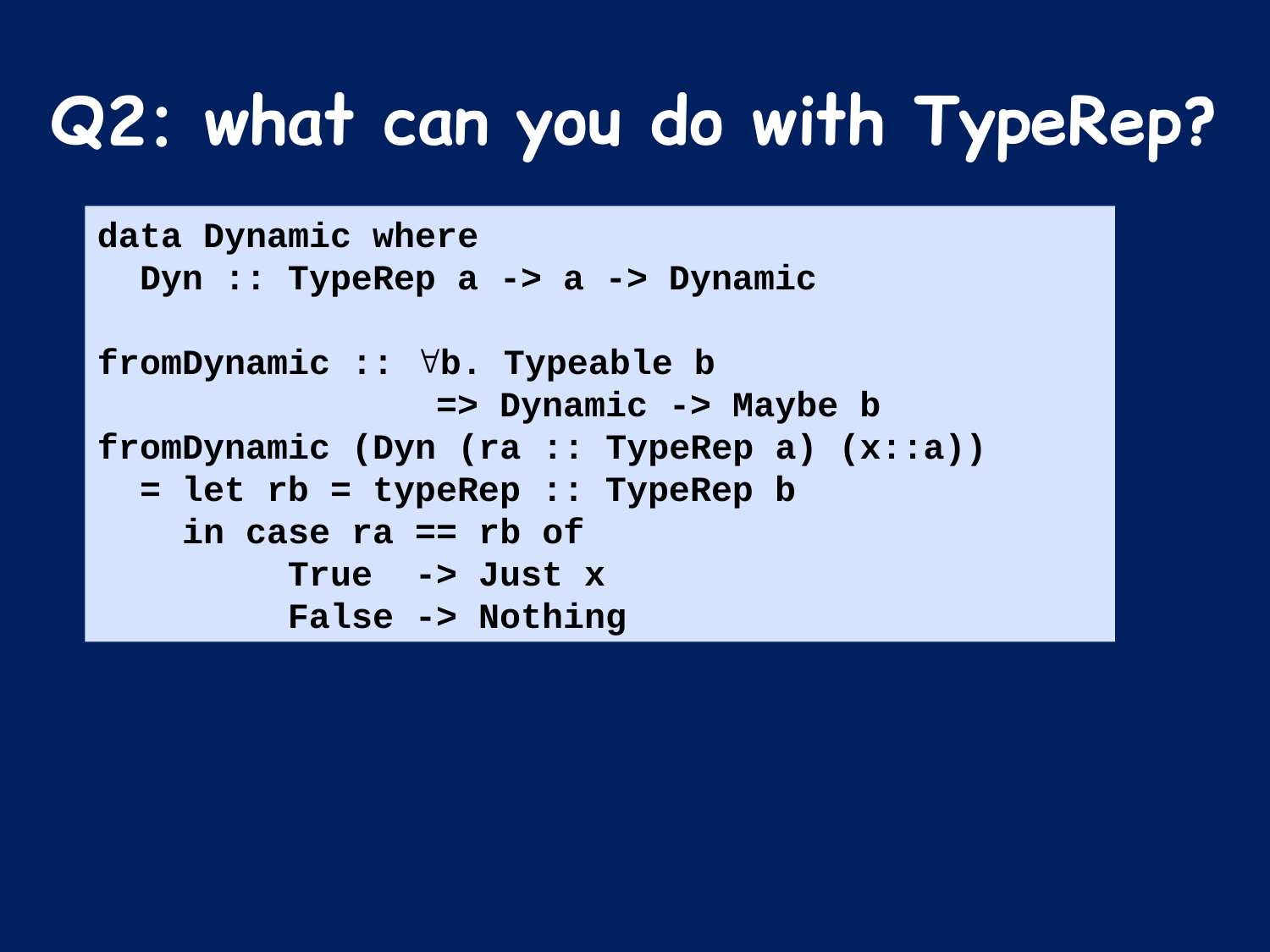

# Q2: what can you do with TypeRep?
data Dynamic where
  Dyn :: TypeRep a -> a -> Dynamic

fromDynamic :: ∀b. Typeable b
                => Dynamic -> Maybe b
fromDynamic (Dyn (ra :: TypeRep a) (x::a))
  = let rb = typeRep :: TypeRep b
    in case ra == rb of
         True  -> Just x
         False -> Nothing